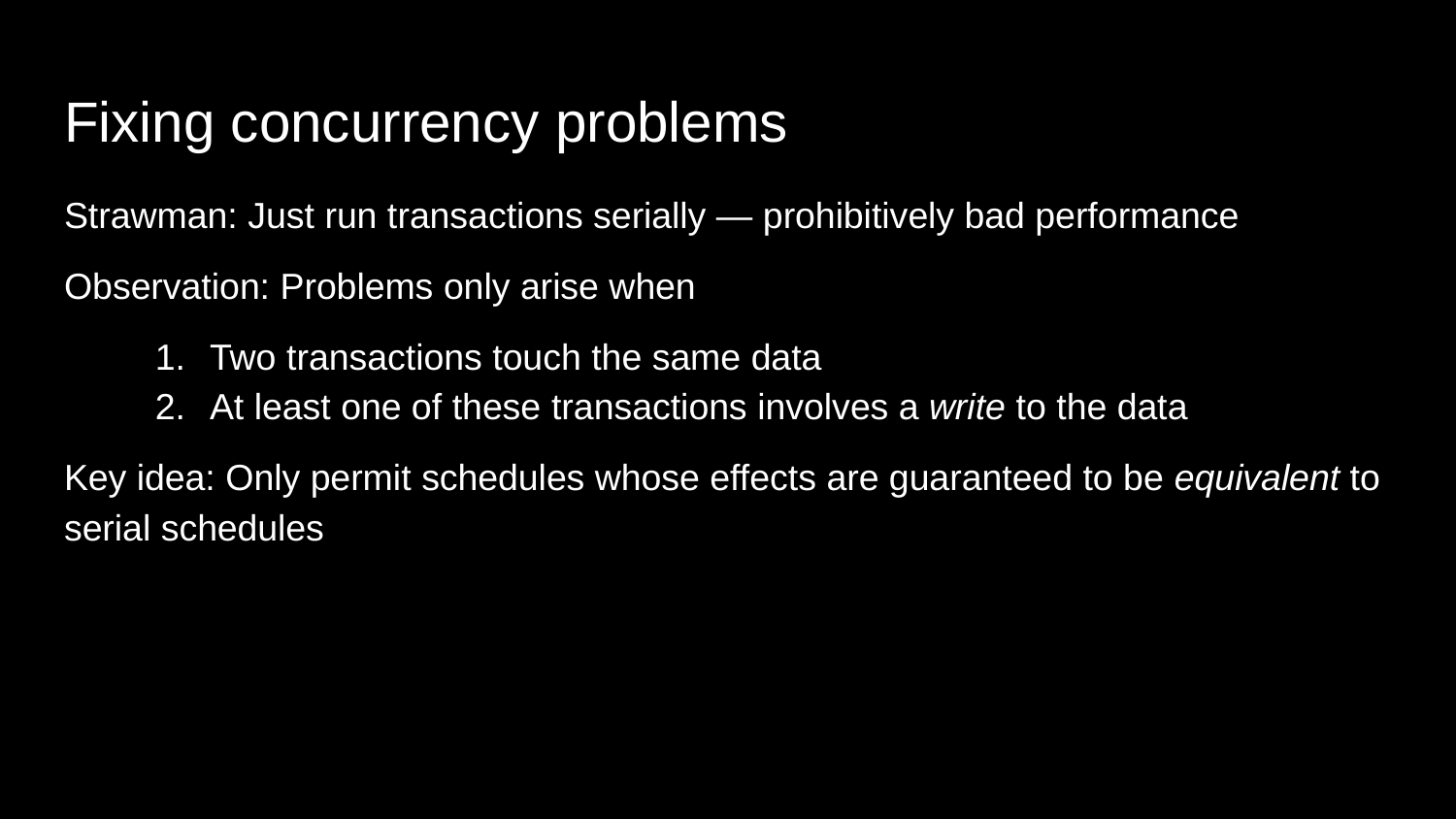

# Fixing concurrency problems
Strawman: Just run transactions serially — prohibitively bad performance
Observation: Problems only arise when
Two transactions touch the same data
At least one of these transactions involves a write to the data
Key idea: Only permit schedules whose effects are guaranteed to be equivalent to serial schedules